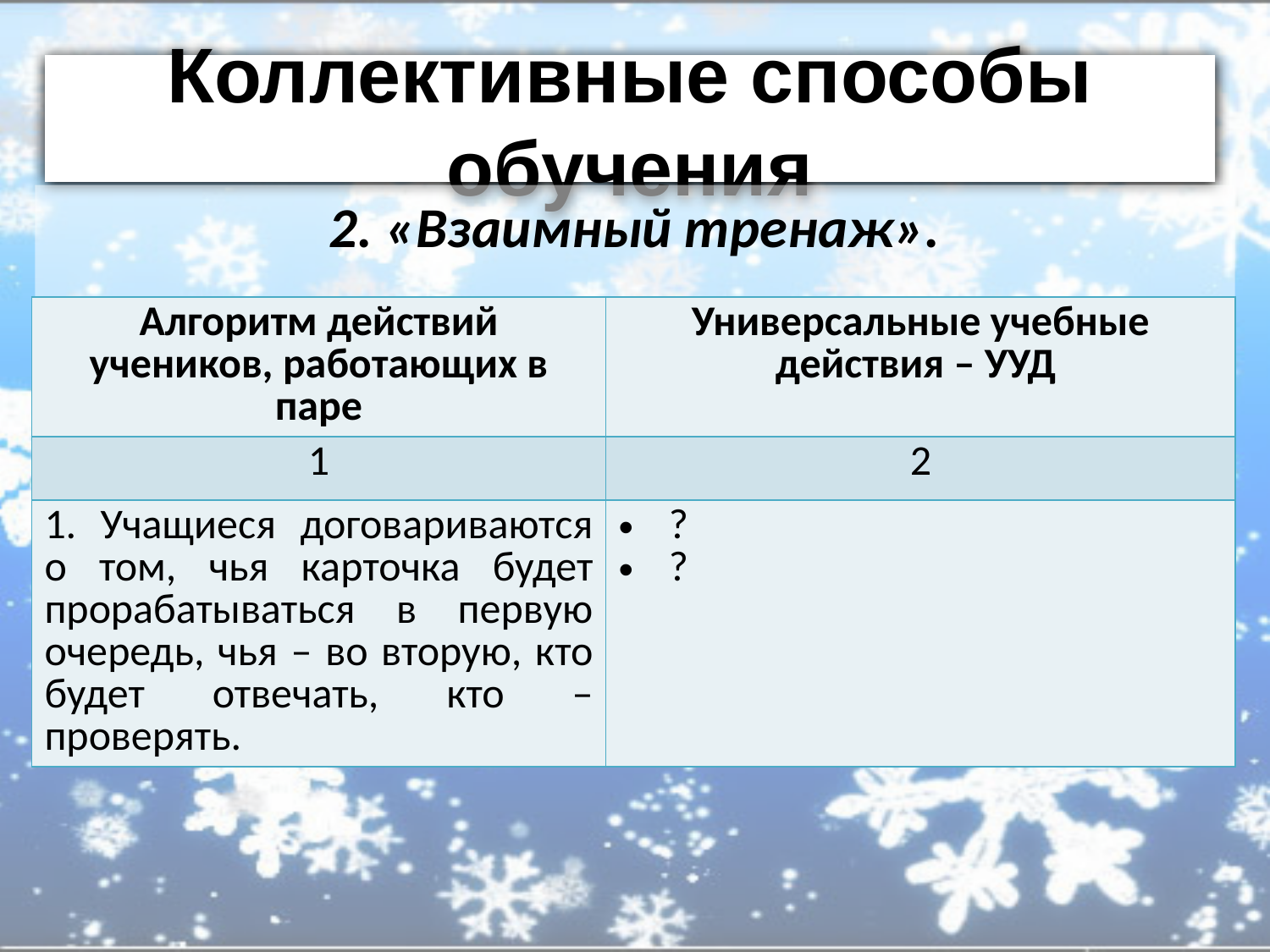

# Коллективные способы обучения
2. «Взаимный тренаж».
| Алгоритм действий учеников, работающих в паре | Универсальные учебные действия – УУД |
| --- | --- |
| 1 | 2 |
| 1. Учащиеся договариваются о том, чья карточка будет прорабатываться в первую очередь, чья – во вторую, кто будет отвечать, кто – проверять. | ? ? |